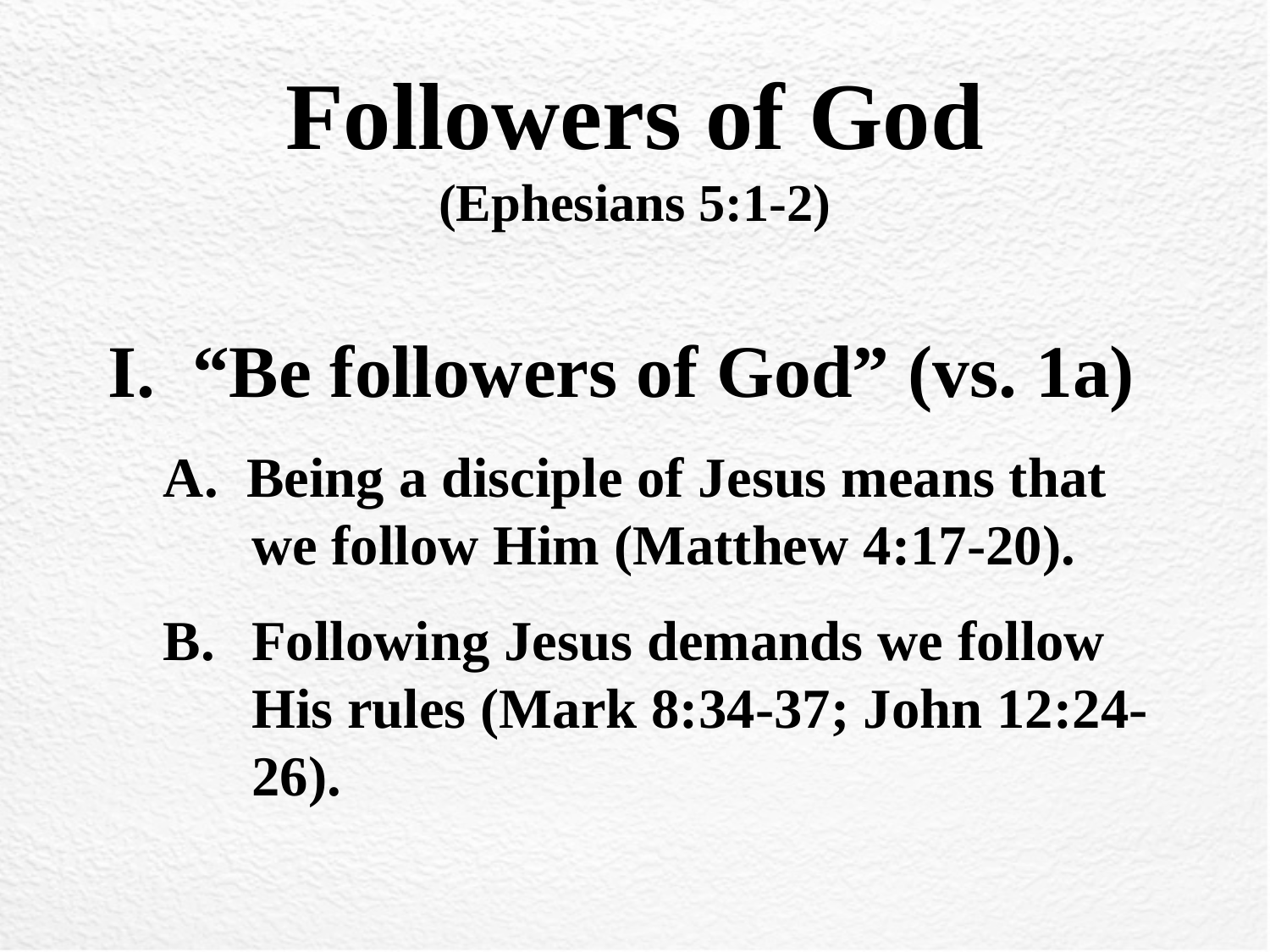

# Followers of God (Ephesians 5:1-2)
I.  “Be followers of God” (vs. 1a)
A.  Being a disciple of Jesus means that we follow Him (Matthew 4:17-20).
B.  	Following Jesus demands we follow His rules (Mark 8:34-37; John 12:24-26).